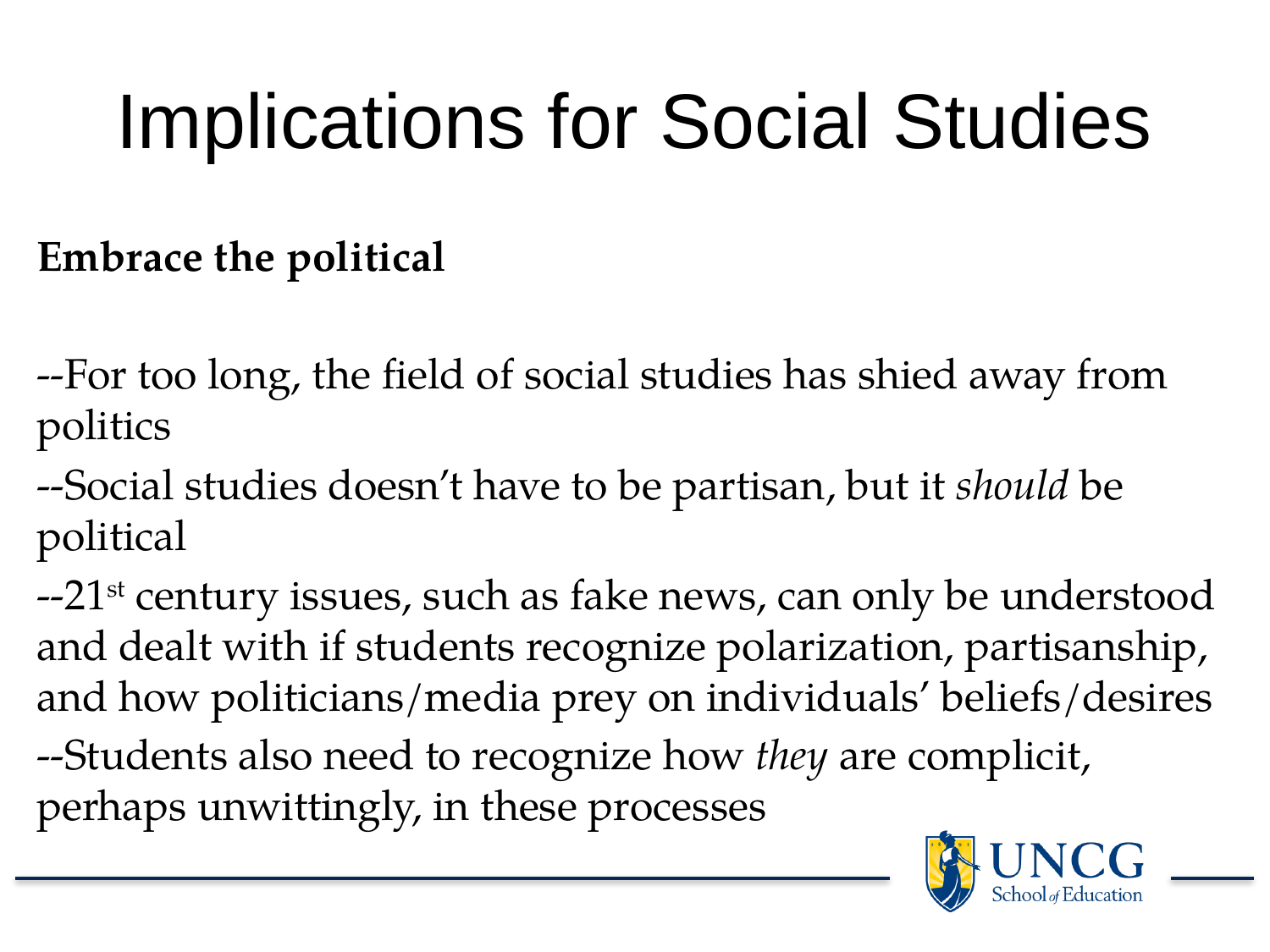

# Implications for Social Studies
Embrace the political

--For too long, the field of social studies has shied away from politics
--Social studies doesn’t have to be partisan, but it should be political
--21st century issues, such as fake news, can only be understood and dealt with if students recognize polarization, partisanship, and how politicians/media prey on individuals’ beliefs/desires
--Students also need to recognize how they are complicit, perhaps unwittingly, in these processes